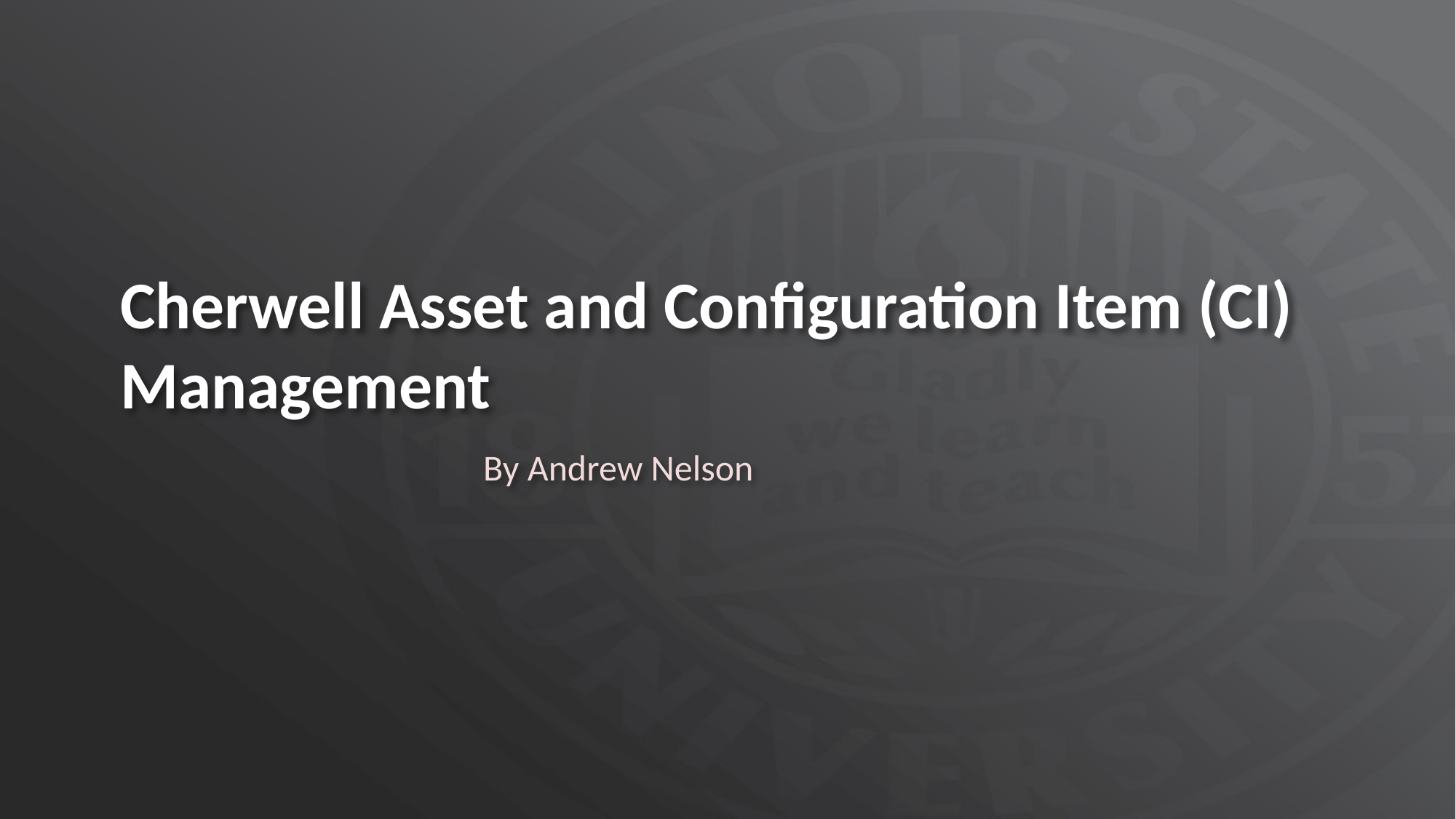

# Cherwell Asset and Configuration Item (CI) Management
By Andrew Nelson